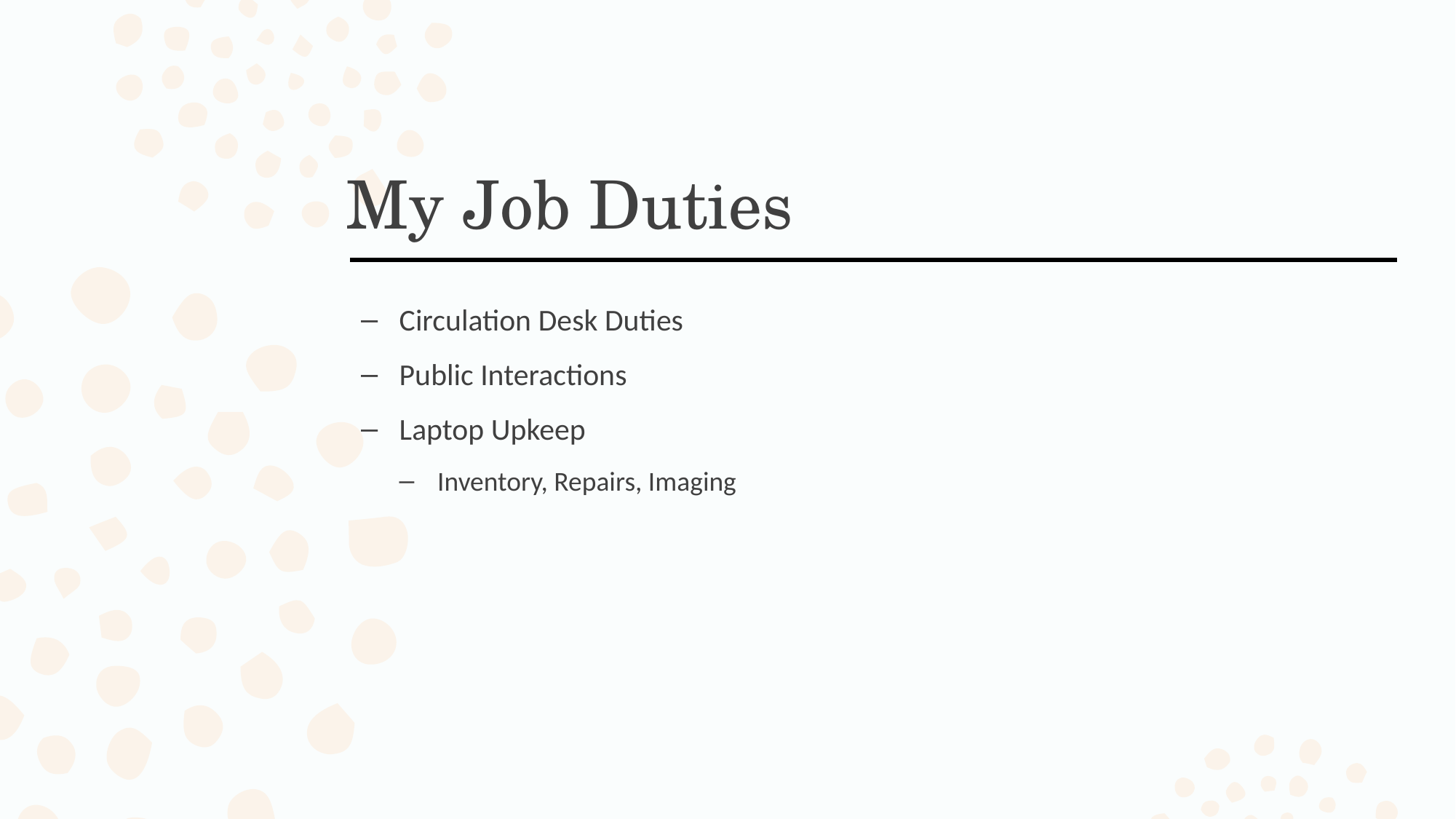

# My Job Duties
Circulation Desk Duties
Public Interactions
Laptop Upkeep
Inventory, Repairs, Imaging